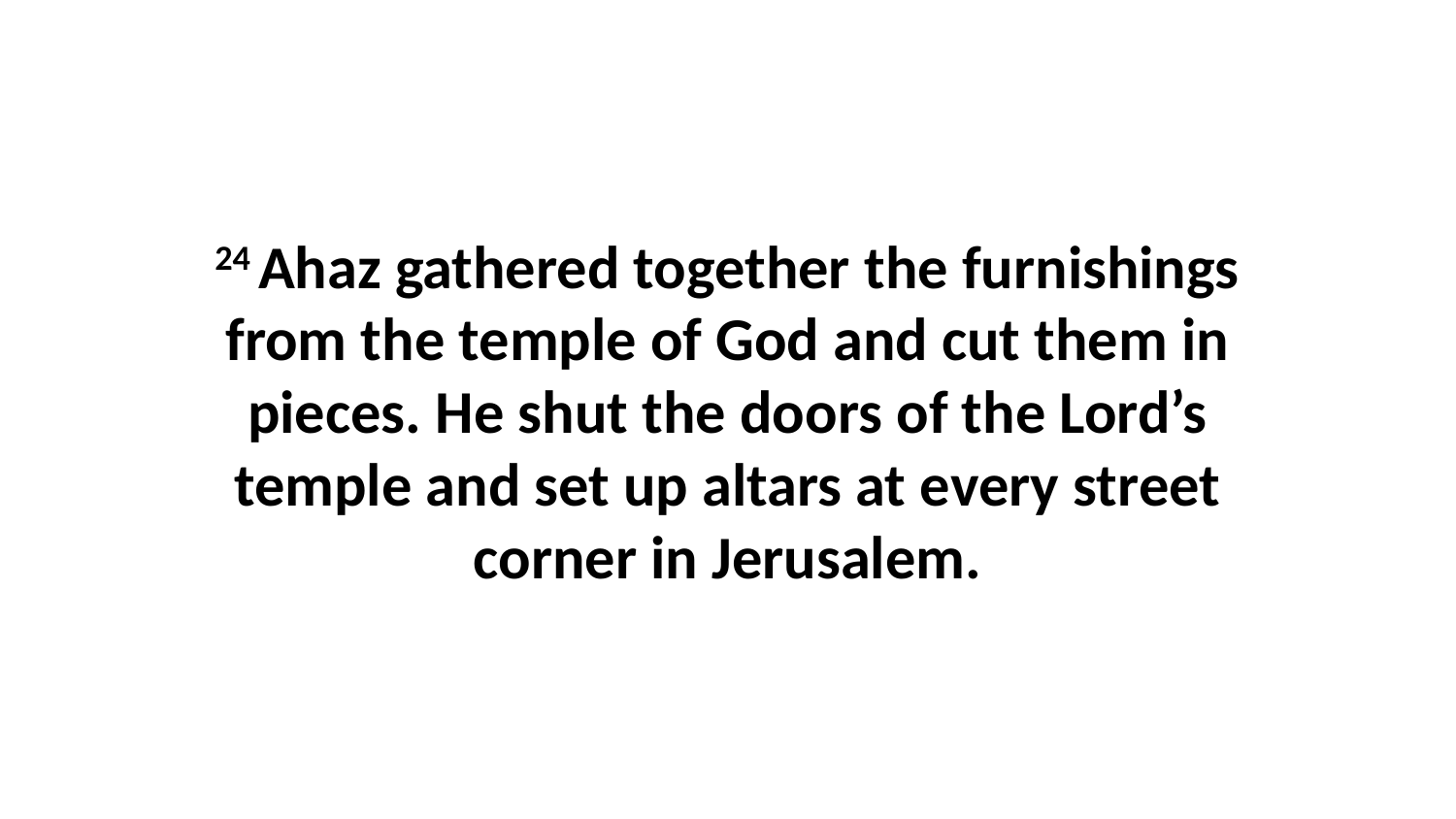

24 Ahaz gathered together the furnishings from the temple of God and cut them in pieces. He shut the doors of the Lord’s temple and set up altars at every street corner in Jerusalem.